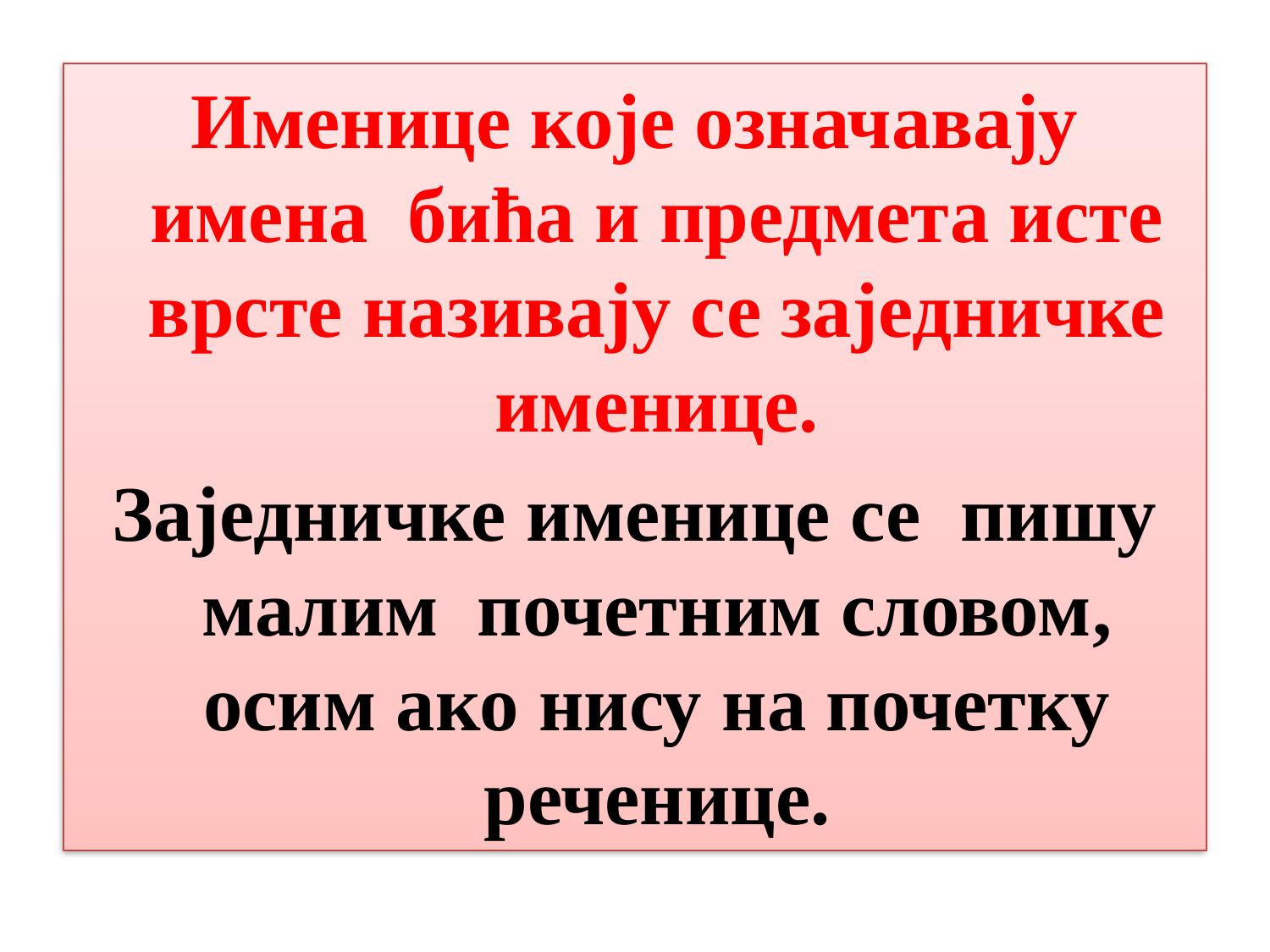

Именице које означавају имена  бића и предмета исте врсте називају се заједничке именице.
Заједничке именице се  пишу малим  почетним словом, осим ако нису на почетку реченице.